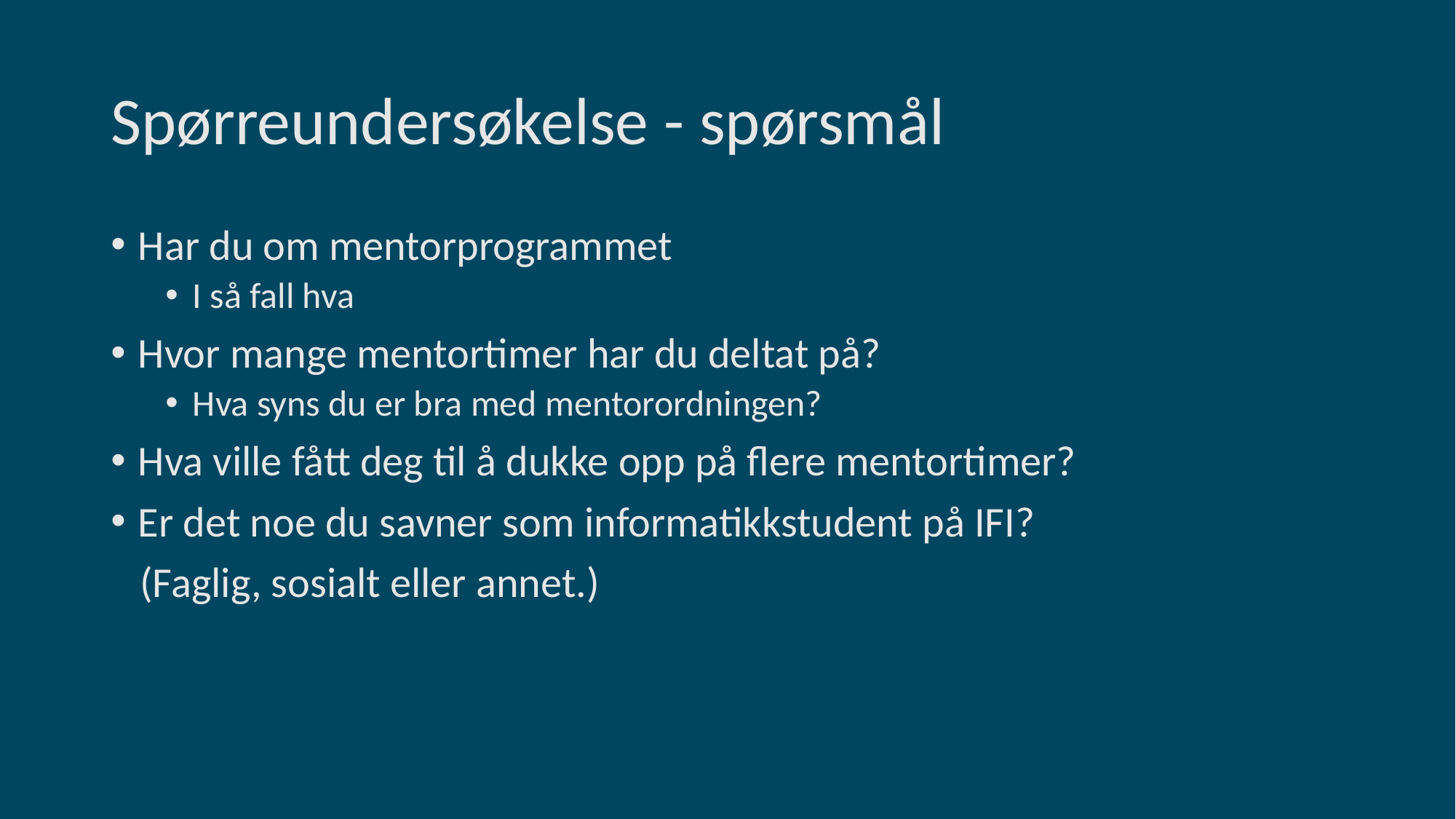

# Spørreundersøkelse - spørsmål
Har du om mentorprogrammet
I så fall hva
Hvor mange mentortimer har du deltat på?
Hva syns du er bra med mentorordningen?
Hva ville fått deg til å dukke opp på flere mentortimer?
Er det noe du savner som informatikkstudent på IFI?
   (Faglig, sosialt eller annet.)